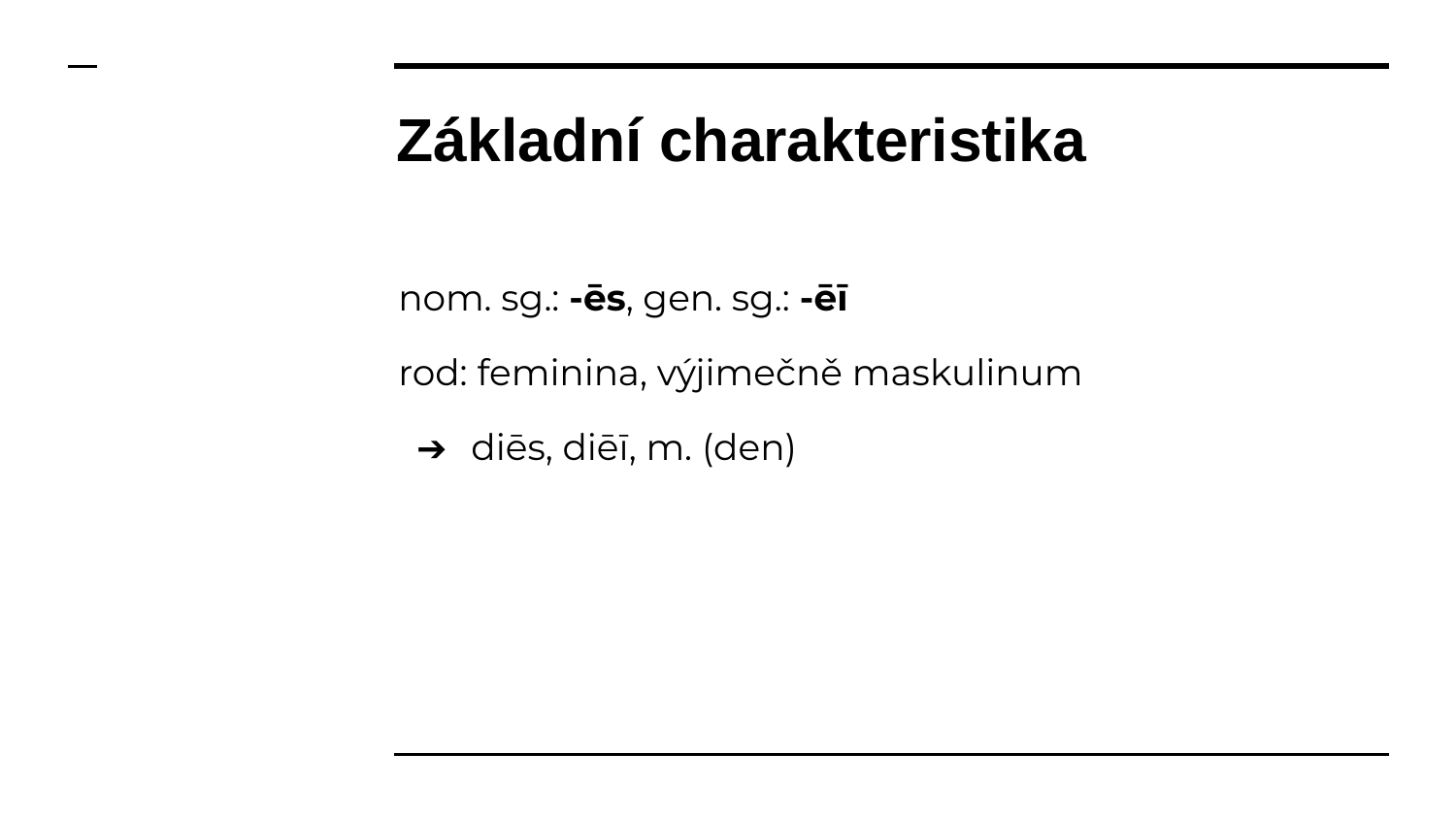

# Základní charakteristika
nom. sg.: -ēs, gen. sg.: -ēī
rod: feminina, výjimečně maskulinum
diēs, diēī, m. (den)